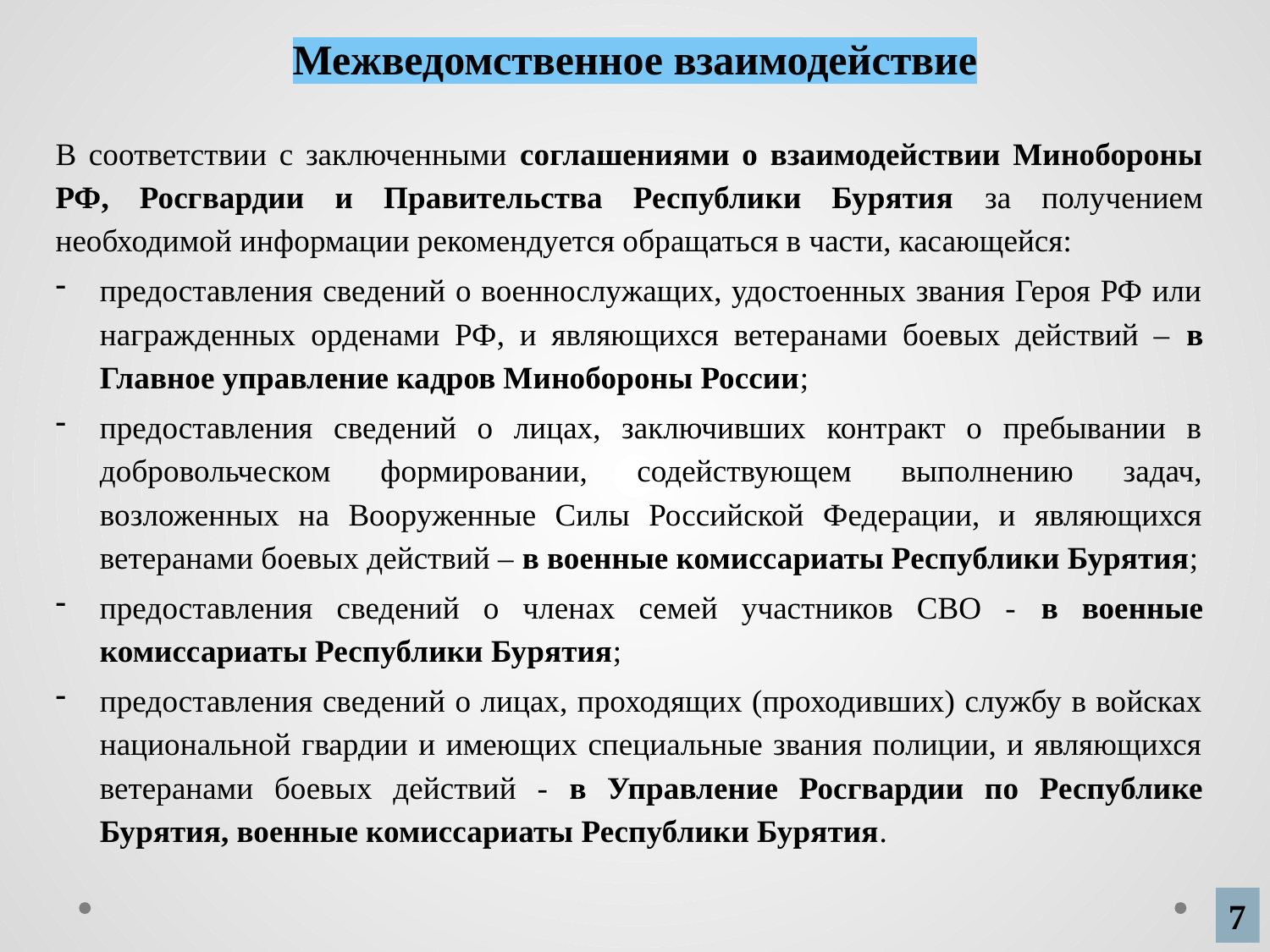

# Межведомственное взаимодействие
В соответствии с заключенными соглашениями о взаимодействии Минобороны РФ, Росгвардии и Правительства Республики Бурятия за получением необходимой информации рекомендуется обращаться в части, касающейся:
предоставления сведений о военнослужащих, удостоенных звания Героя РФ или награжденных орденами РФ, и являющихся ветеранами боевых действий – в Главное управление кадров Минобороны России;
предоставления сведений о лицах, заключивших контракт о пребывании в добровольческом формировании, содействующем выполнению задач, возложенных на Вооруженные Силы Российской Федерации, и являющихся ветеранами боевых действий – в военные комиссариаты Республики Бурятия;
предоставления сведений о членах семей участников СВО - в военные комиссариаты Республики Бурятия;
предоставления сведений о лицах, проходящих (проходивших) службу в войсках национальной гвардии и имеющих специальные звания полиции, и являющихся ветеранами боевых действий - в Управление Росгвардии по Республике Бурятия, военные комиссариаты Республики Бурятия.

7